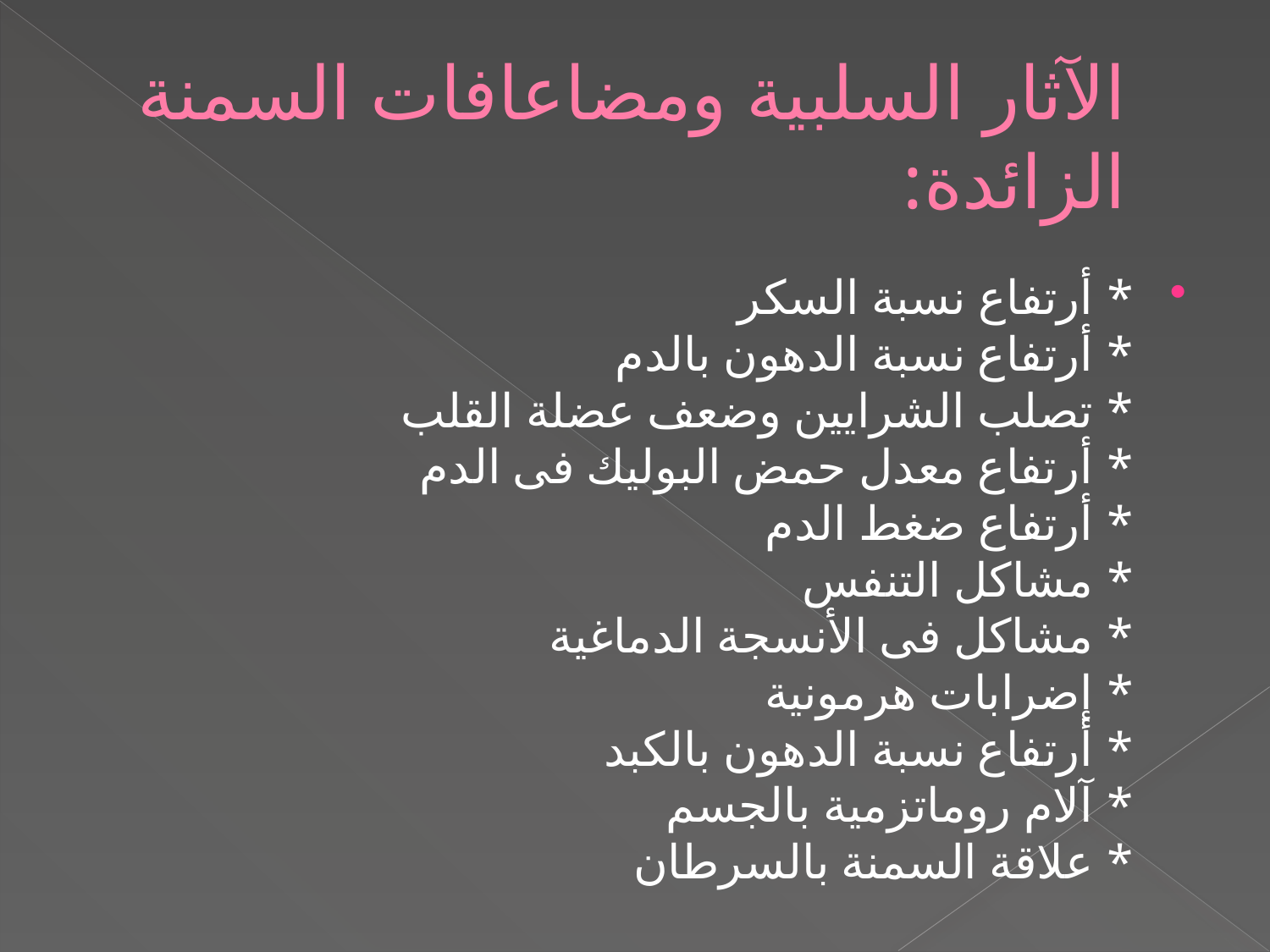

# الآثار السلبية ومضاعافات السمنة الزائدة:
* أرتفاع نسبة السكر
* أرتفاع نسبة الدهون بالدم
* تصلب الشرايين وضعف عضلة القلب
* أرتفاع معدل حمض البوليك فى الدم
* أرتفاع ضغط الدم
* مشاكل التنفس
* مشاكل فى الأنسجة الدماغية
* إضرابات هرمونية
* أرتفاع نسبة الدهون بالكبد
* آلام روماتزمية بالجسم
* علاقة السمنة بالسرطان